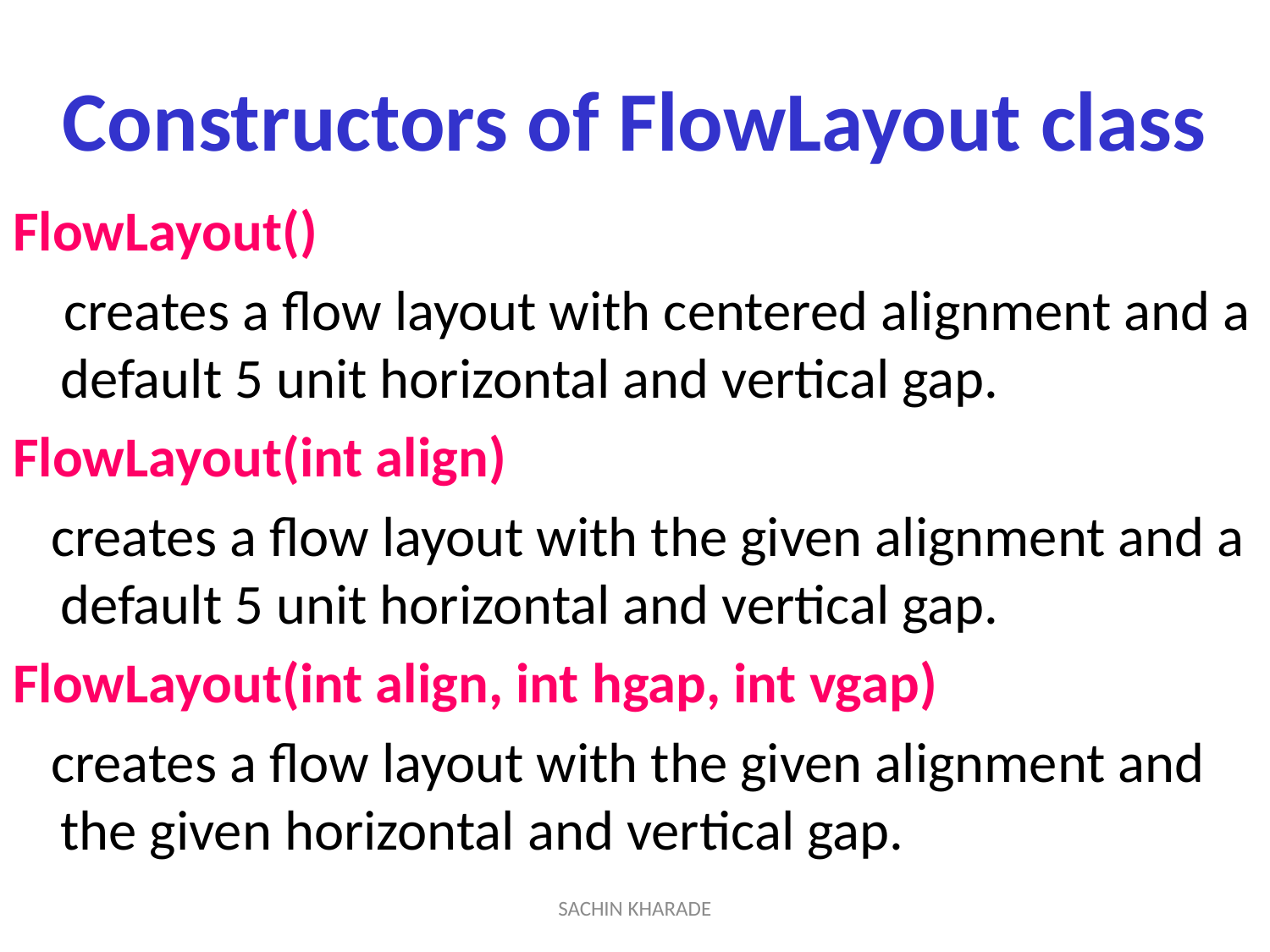

# Constructors of FlowLayout class
FlowLayout()
    creates a flow layout with centered alignment and a default 5 unit horizontal and vertical gap.
FlowLayout(int align)
   creates a flow layout with the given alignment and a default 5 unit horizontal and vertical gap.
FlowLayout(int align, int hgap, int vgap)
   creates a flow layout with the given alignment and the given horizontal and vertical gap.

SACHIN KHARADE